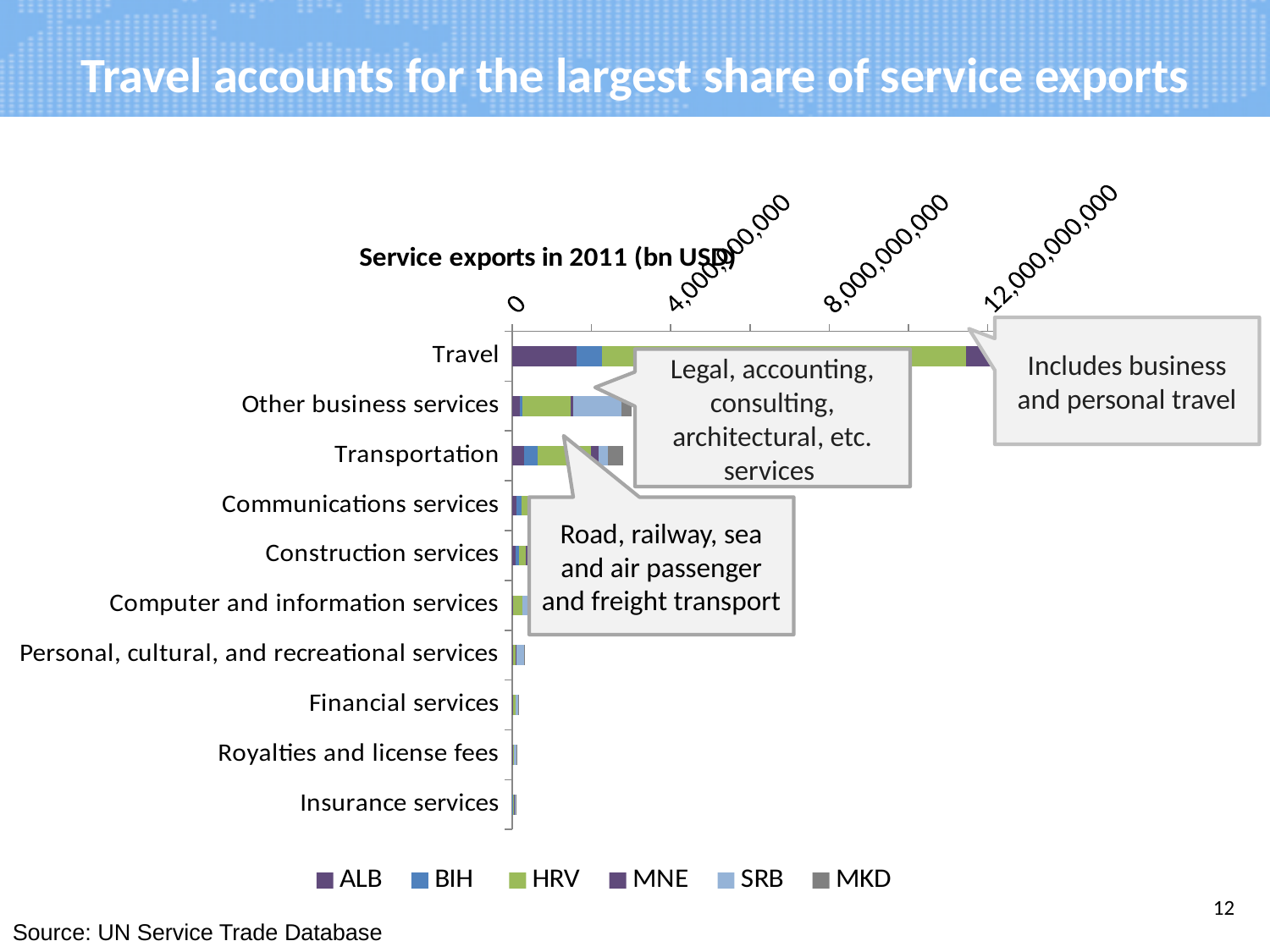

# Travel accounts for the largest share of service exports

### Chart: Service exports in 2011 (bn USD)

| Category | ALB | BIH  | HRV | MNE | SRB | MKD |
|---|---|---|---|---|---|---|
| Travel | 1632494181.0 | 633003907.0 | 9181096192.0 | 776401683.0 | 991661000.0 | 239390430.0 |
| Other business services | 189851754.0 | 69626752.0 | 1217536186.0 | 67783086.0 | 1215699409.0 | 261537704.0 |
| Transportation | 311564935.0 | 331219846.0 | 1335398722.0 | 209208385.0 | 222477520.0 | 381027274.0 |
| Communications services | 103850388.0 | 134946291.0 | 306816408.0 | 42586687.0 | 237324000.0 | 92203757.0 |
| Construction services | 84840000.0 | 85577295.0 | 175483509.0 | 44870851.0 | 287465094.0 | 19312469.0 |
| Computer and information services | 13045165.0 | 0.0 | 243582668.0 | 5448377.0 | 203432000.0 | 56315840.0 |
| Personal, cultural, and recreational services | 30942670.0 | 0.0 | 57247995.0 | 16524181.0 | 196727337.0 | 27339754.0 |
| Financial services | 14412396.0 | 2477940.0 | 66601678.0 | 5811405.0 | 54249949.0 | 3544198.0 |
| Royalties and license fees | 13323434.0 | 12837209.0 | 23947156.0 | 819030.0 | 56778028.0 | 9773146.0 |
| Insurance services | 3800413.0 | 15524995.0 | 33487328.0 | 5386307.0 | 25902917.0 | 10677728.0 |
Includes business and personal travel
Legal, accounting, consulting, architectural, etc. services
Road, railway, sea and air passenger and freight transport
12
Source: UN Service Trade Database